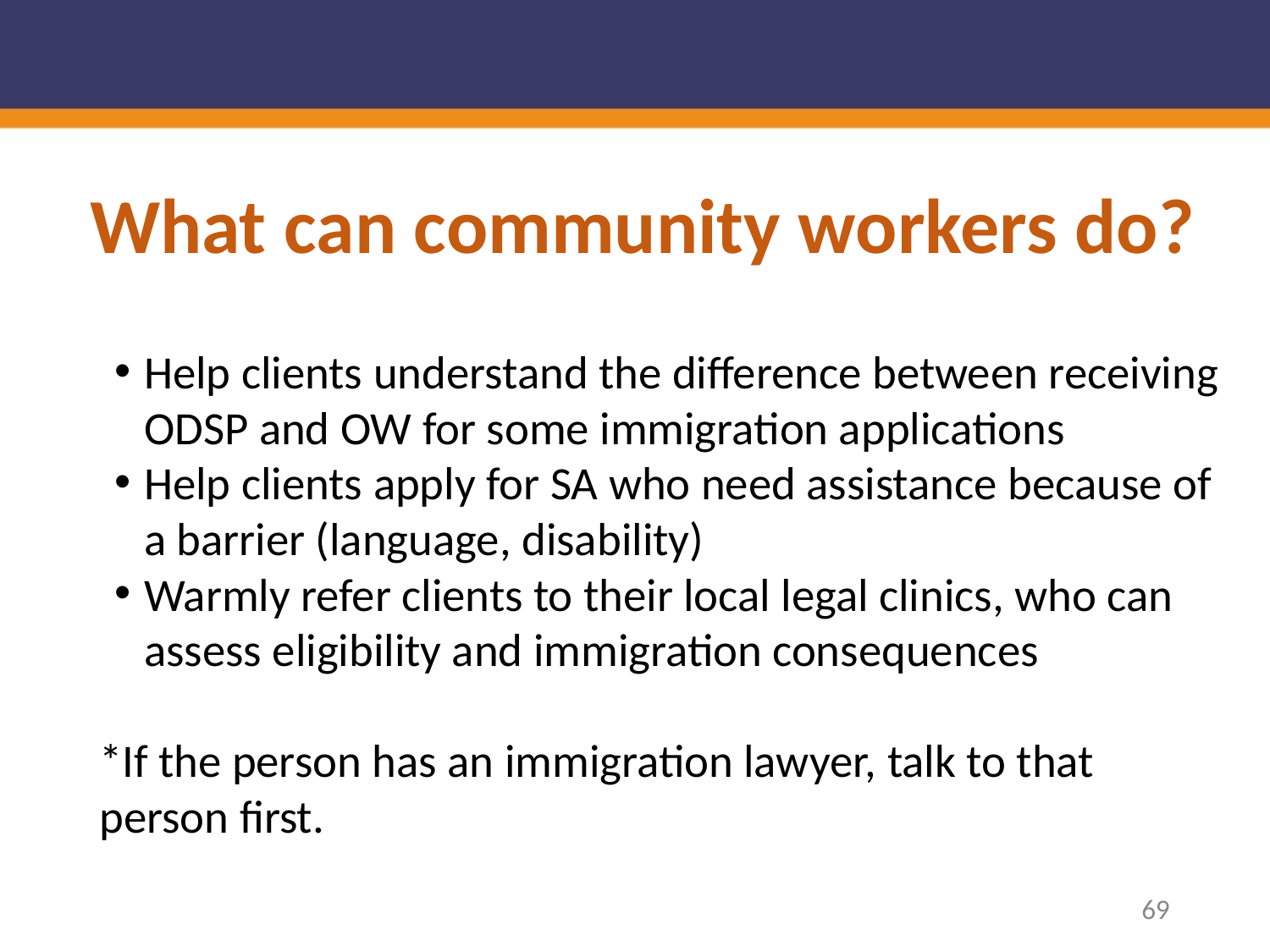

# What can community workers do?
Help clients understand the difference between receiving ODSP and OW for some immigration applications
Help clients apply for SA who need assistance because of a barrier (language, disability)
Warmly refer clients to their local legal clinics, who can assess eligibility and immigration consequences

*If the person has an immigration lawyer, talk to that person first.
69